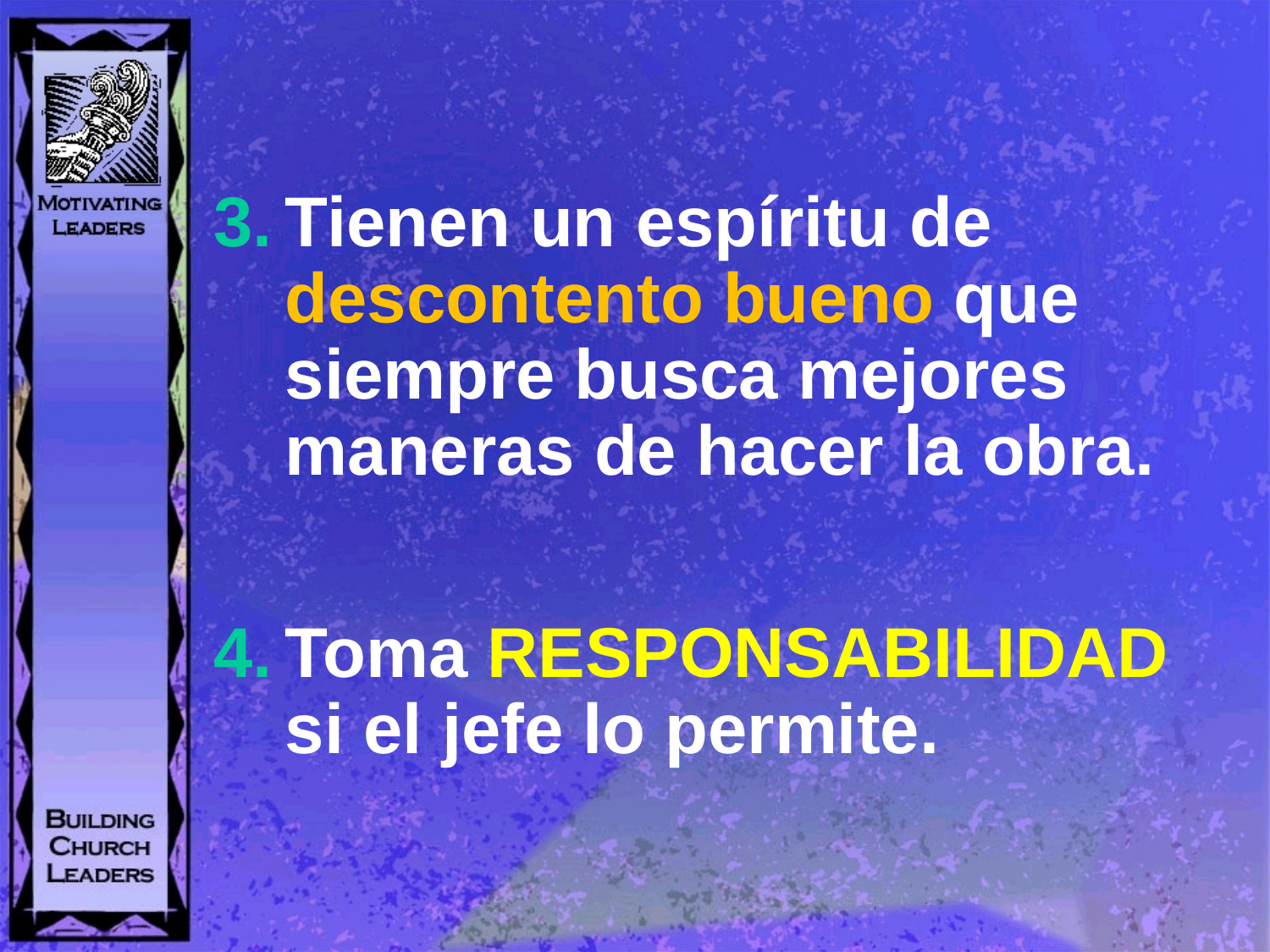

Tienen un espíritu de descontento bueno que siempre busca mejores maneras de hacer la obra.

Toma RESPONSABILIDAD si el jefe lo permite.